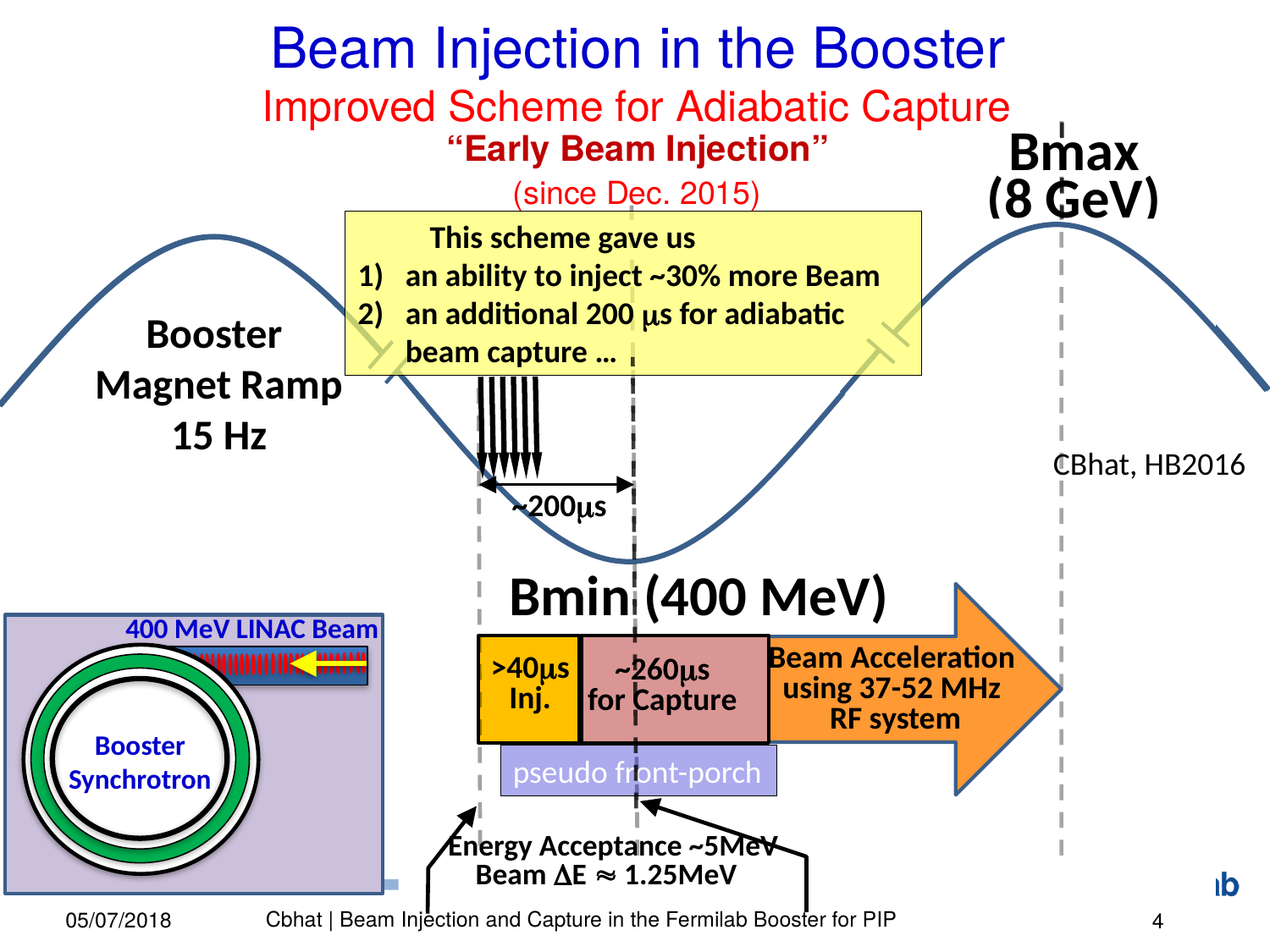

# Beam Injection in the Booster
Improved Scheme for Adiabatic Capture
“Early Beam Injection”

 ~200μs
Bmin (400 MeV)

Beam Acceleration
using 37-52 MHz
RF system
>40μs
Inj.
~260μs
for Capture

Energy Acceptance ~5MeV
Beam ΔE ≈ 1.25MeV
pseudo front-porch
CBhat, HB2016
Bmax
(8 GeV)
(since Dec. 2015)
          This scheme gave us
an ability to inject ~30% more Beam
an additional 200 μs for adiabatic beam capture …
Prior to 2016
Begin Inj.

Capture & Acceleration
using 37-52 MHz RF
system in ≈360μs
≈ 40μs
injection

~60μs-200 μs debunching
1/30Hz ≈ 0.0333 s

Booster
Magnet Ramp
15 Hz

Bmin (400 MeV)
400 MeV LINAC Beam

Booster

Booster
Synchrotron
Cbhat | Beam Injection and Capture in the Fermilab Booster for PIP
05/07/2018
4